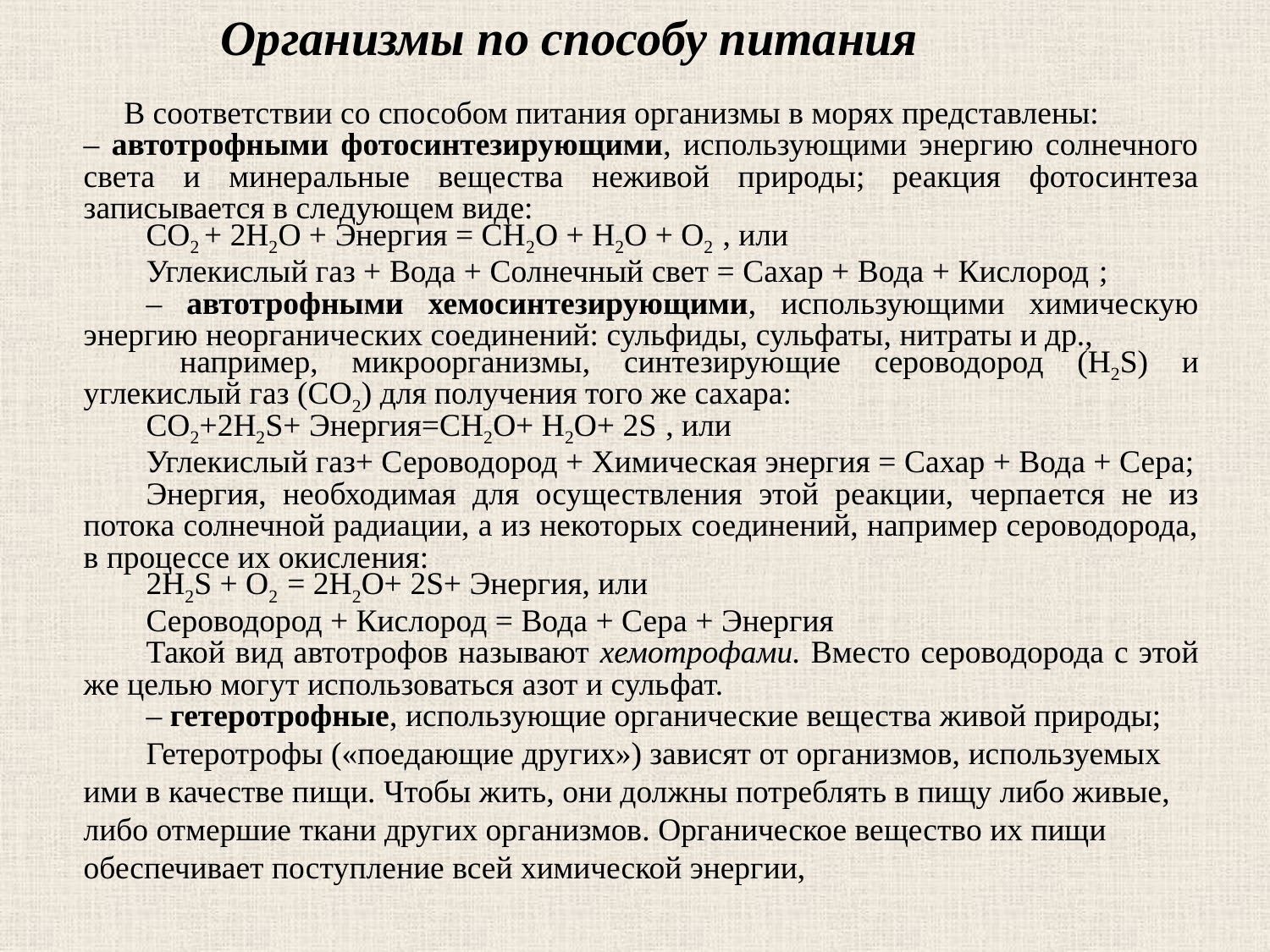

Организмы по способу питания
     В соответствии со способом питания организмы в морях представлены:
– автотрофными фотосинтезирующими, использующими энергию солнечного света и минеральные вещества неживой природы; реакция фотосинтеза записывается в следующем виде:
СО2 + 2Н2О + Энергия = СН2О + Н2О + О2  , или
Углекислый газ + Вода + Солнечный свет = Сахар + Вода + Кислород ;
– автотрофными хемосинтезирующими, использующими химическую энергию неорганических соединений: сульфиды, сульфаты, нитраты и др.,
 например, микроорганизмы, синтезирую­щие сероводород (H2S) и углекислый газ (СО2) для получения то­го же сахара:
СО2+2Н2S+ Энергия=СН2О+ Н2О+ 2S  , или
Углекислый газ+ Сероводород + Химическая энергия = Сахар + Вода + Сера;
Энергия, необходимая для осуществления этой реакции, черпа­ется не из потока солнечной радиации, а из некоторых соединений, например сероводорода, в процессе их окисле­ния:
2Н2S + О2  = 2Н2О+ 2S+ Энергия, или
Сероводород + Кислород = Вода + Сера + Энергия
Такой вид автотрофов называют хемотрофами. Вместо серово­дорода с этой же целью могут использоваться азот и суль­фат.
– гетеротрофные, использующие органические вещества живой природы;
Гетеротрофы («поедающие других») зависят от организмов, используемых ими в качестве пищи. Чтобы жить, они должны потреблять в пищу либо живые, либо отмершие ткани других ор­ганизмов. Органическое вещество их пищи обеспечивает посту­пление всей химической энергии,